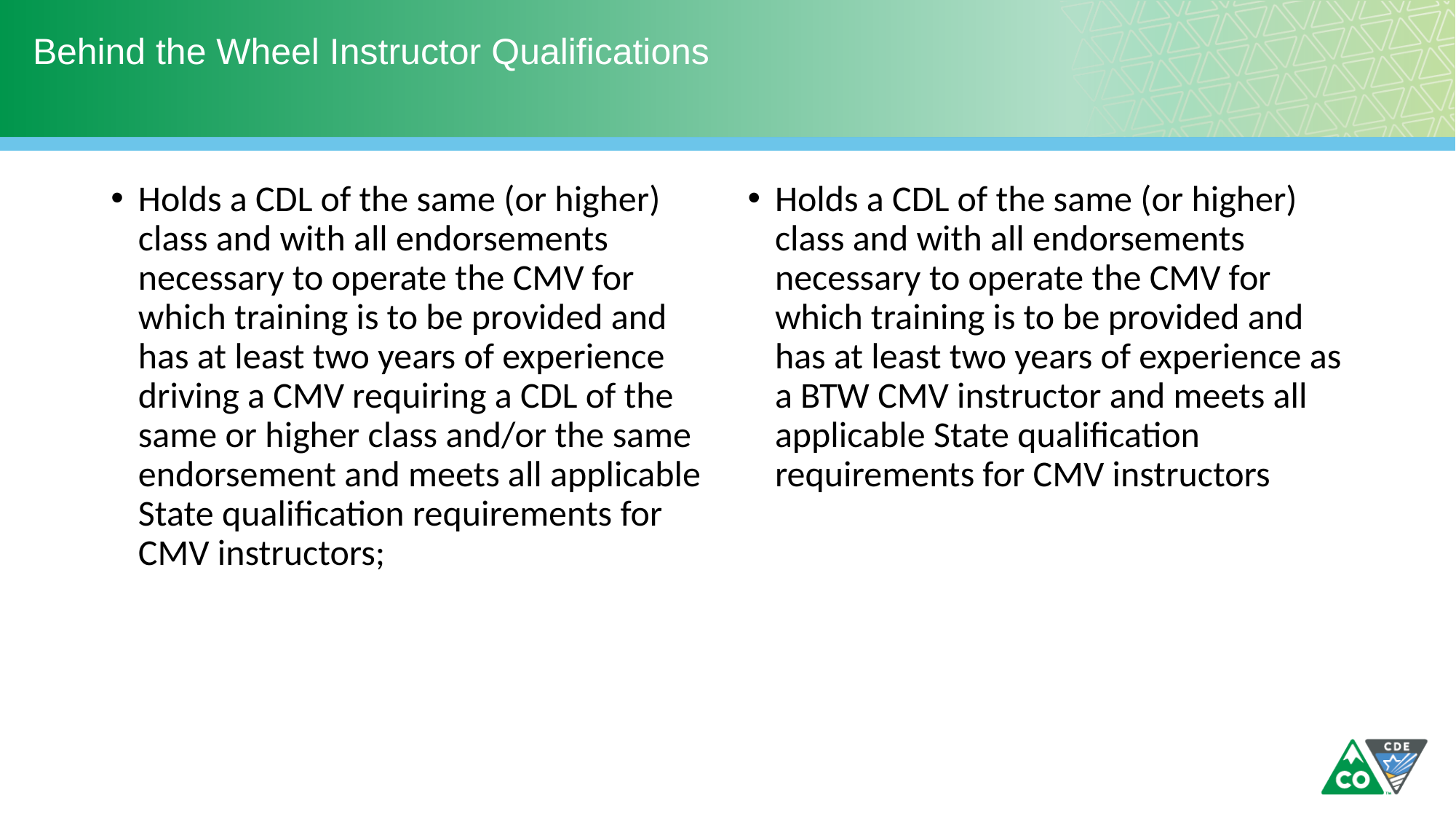

# Behind the Wheel Instructor Qualifications
Holds a CDL of the same (or higher) class and with all endorsements necessary to operate the CMV for which training is to be provided and has at least two years of experience driving a CMV requiring a CDL of the same or higher class and/or the same endorsement and meets all applicable State qualification requirements for CMV instructors;
Holds a CDL of the same (or higher) class and with all endorsements necessary to operate the CMV for which training is to be provided and has at least two years of experience as a BTW CMV instructor and meets all applicable State qualification requirements for CMV instructors